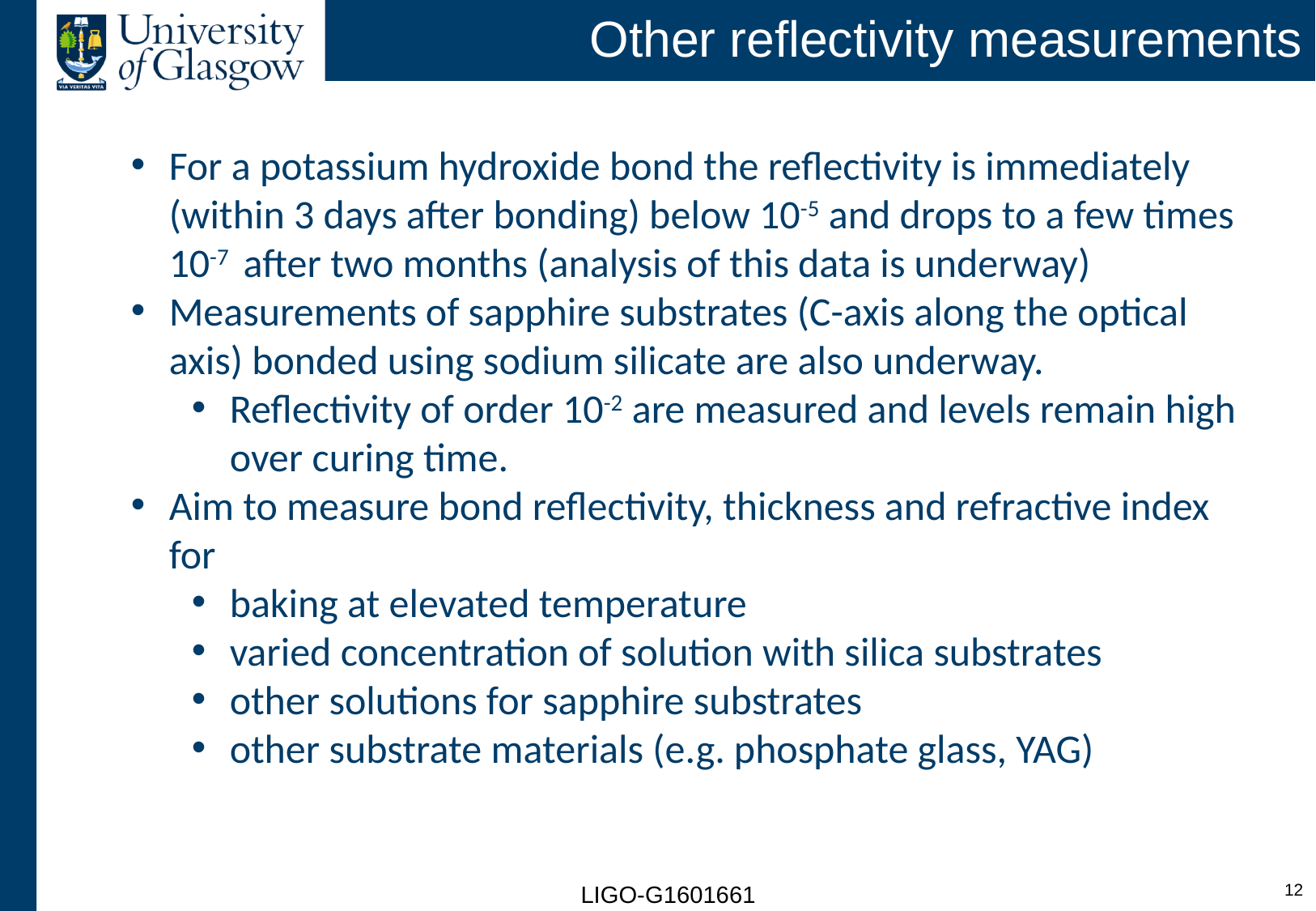

# Other reflectivity measurements
For a potassium hydroxide bond the reflectivity is immediately (within 3 days after bonding) below 10-5 and drops to a few times 10-7  after two months (analysis of this data is underway)
Measurements of sapphire substrates (C-axis along the optical axis) bonded using sodium silicate are also underway.
Reflectivity of order 10-2 are measured and levels remain high over curing time.
Aim to measure bond reflectivity, thickness and refractive index for
baking at elevated temperature
varied concentration of solution with silica substrates
other solutions for sapphire substrates
other substrate materials (e.g. phosphate glass, YAG)

12